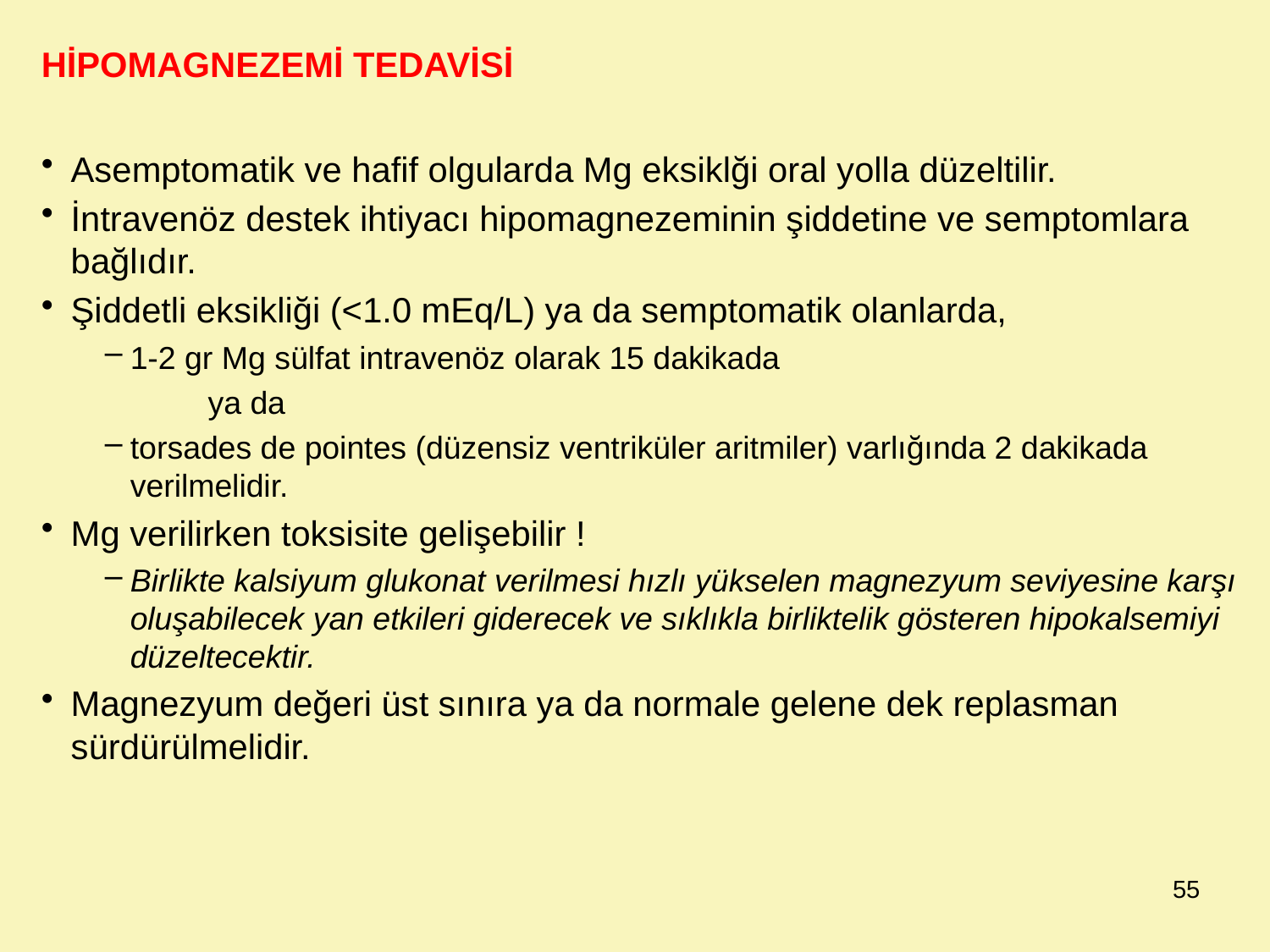

HİPOMAGNEZEMİ TEDAVİSİ

Asemptomatik ve hafif olgularda Mg eksiklği oral yolla düzeltilir.
İntravenöz destek ihtiyacı hipomagnezeminin şiddetine ve semptomlara bağlıdır.
Şiddetli eksikliği (<1.0 mEq/L) ya da semptomatik olanlarda,
1-2 gr Mg sülfat intravenöz olarak 15 dakikada
	ya da
torsades de pointes (düzensiz ventriküler aritmiler) varlığında 2 dakikada verilmelidir.
Mg verilirken toksisite gelişebilir !
Birlikte kalsiyum glukonat verilmesi hızlı yükselen magnezyum seviyesine karşı oluşabilecek yan etkileri giderecek ve sıklıkla birliktelik gösteren hipokalsemiyi düzeltecektir.
Magnezyum değeri üst sınıra ya da normale gelene dek replasman sürdürülmelidir.
55